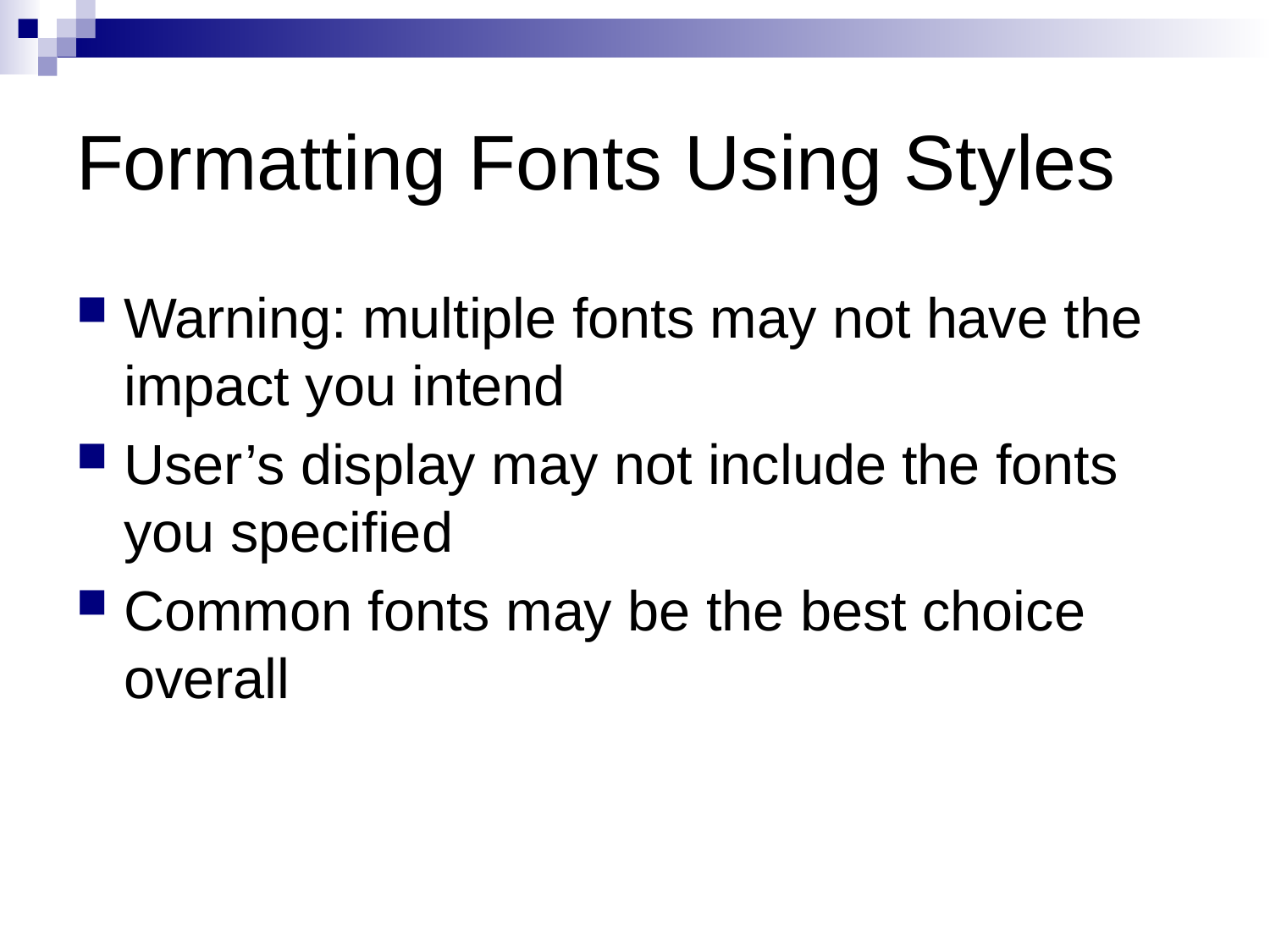

# Formatting Fonts Using Styles
Warning: multiple fonts may not have the impact you intend
User’s display may not include the fonts you specified
Common fonts may be the best choice overall